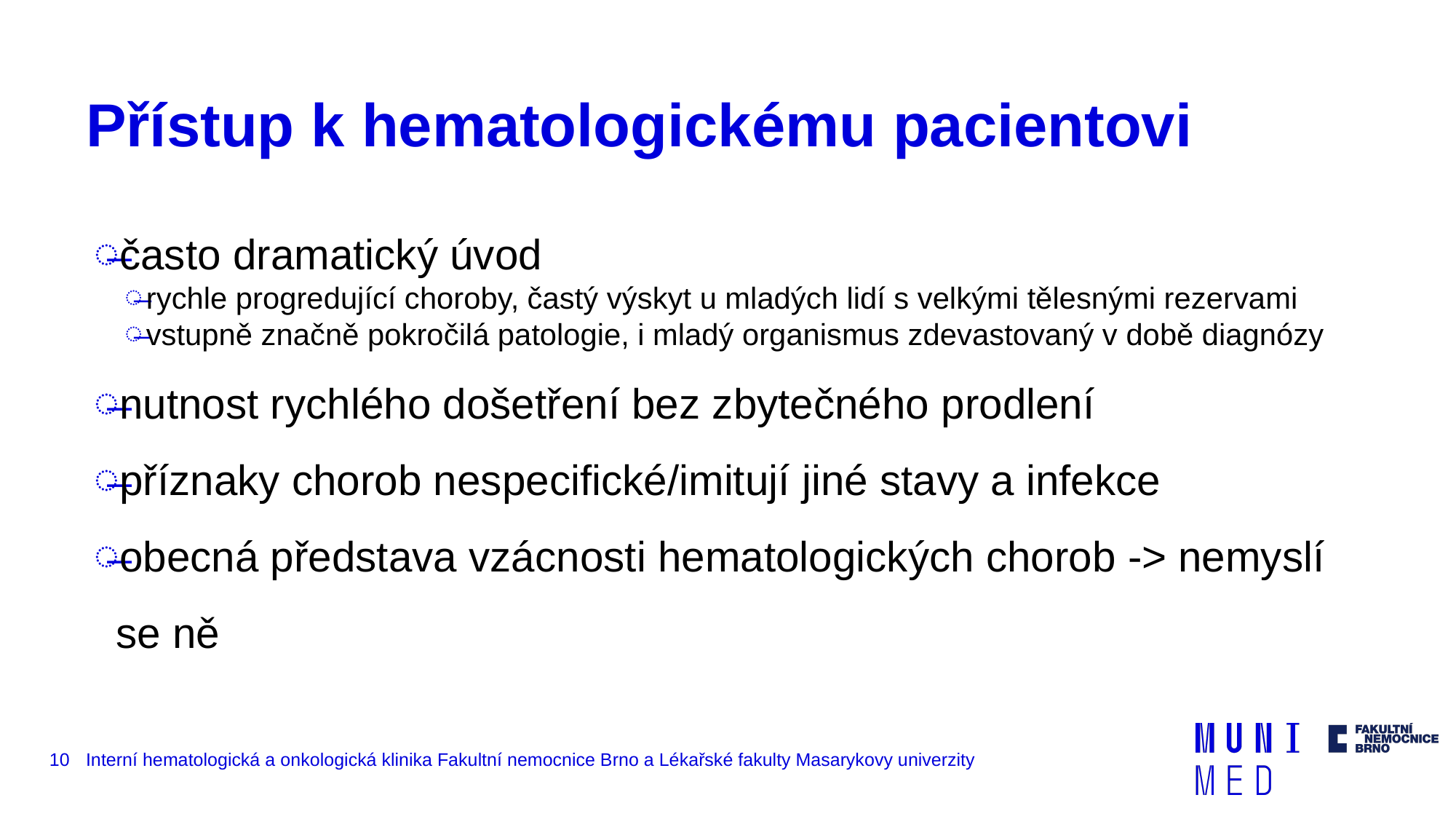

# Přístup k hematologickému pacientovi
často dramatický úvod
rychle progredující choroby, častý výskyt u mladých lidí s velkými tělesnými rezervami
vstupně značně pokročilá patologie, i mladý organismus zdevastovaný v době diagnózy
nutnost rychlého došetření bez zbytečného prodlení
příznaky chorob nespecifické/imitují jiné stavy a infekce
obecná představa vzácnosti hematologických chorob -> nemyslí se ně

10
Interní hematologická a onkologická klinika Fakultní nemocnice Brno a Lékařské fakulty Masarykovy univerzity